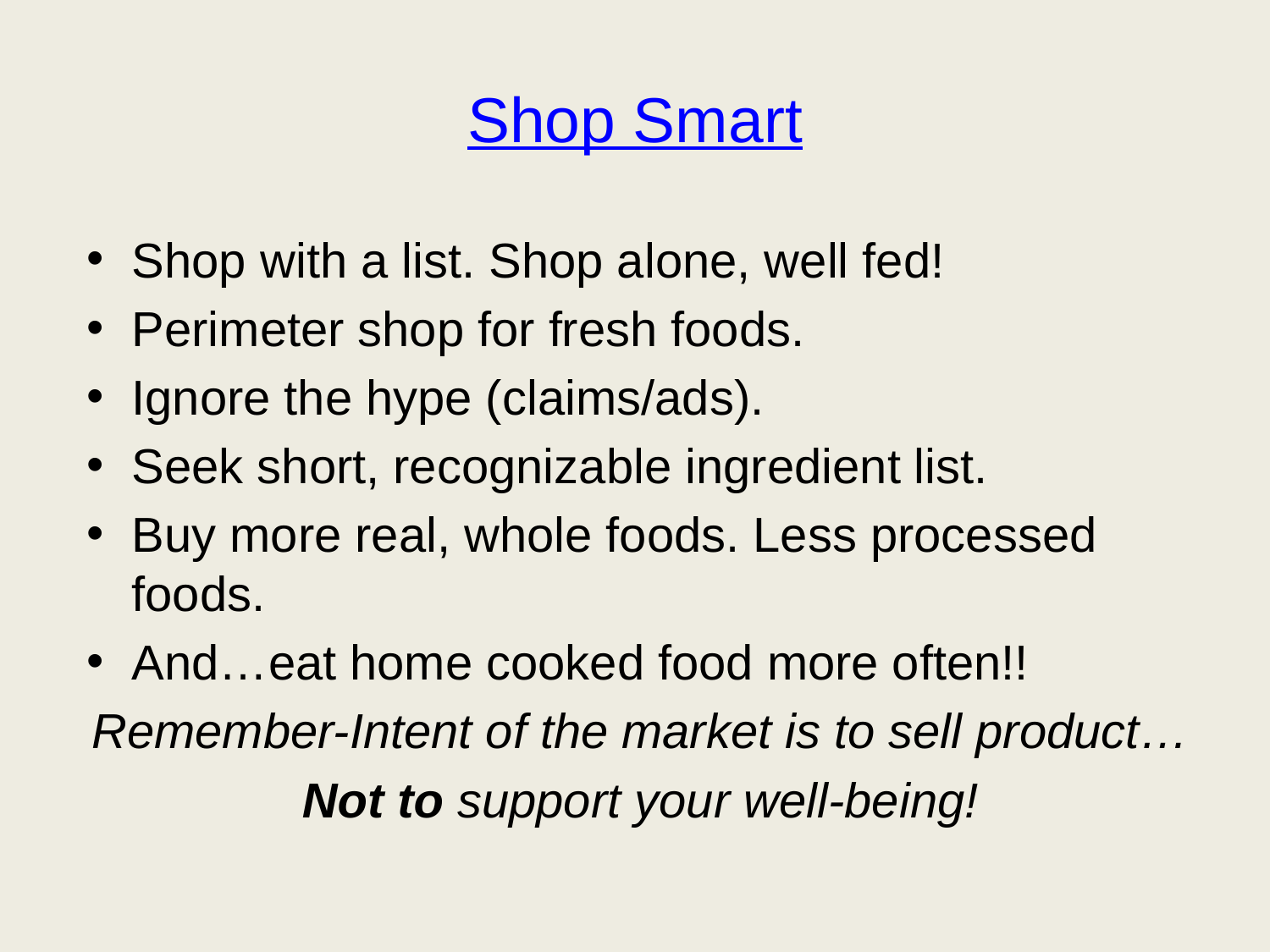

# Shop Smart
Shop with a list. Shop alone, well fed!
Perimeter shop for fresh foods.
Ignore the hype (claims/ads).
Seek short, recognizable ingredient list.
Buy more real, whole foods. Less processed foods.
And…eat home cooked food more often!!
Remember-Intent of the market is to sell product…
Not to support your well-being!